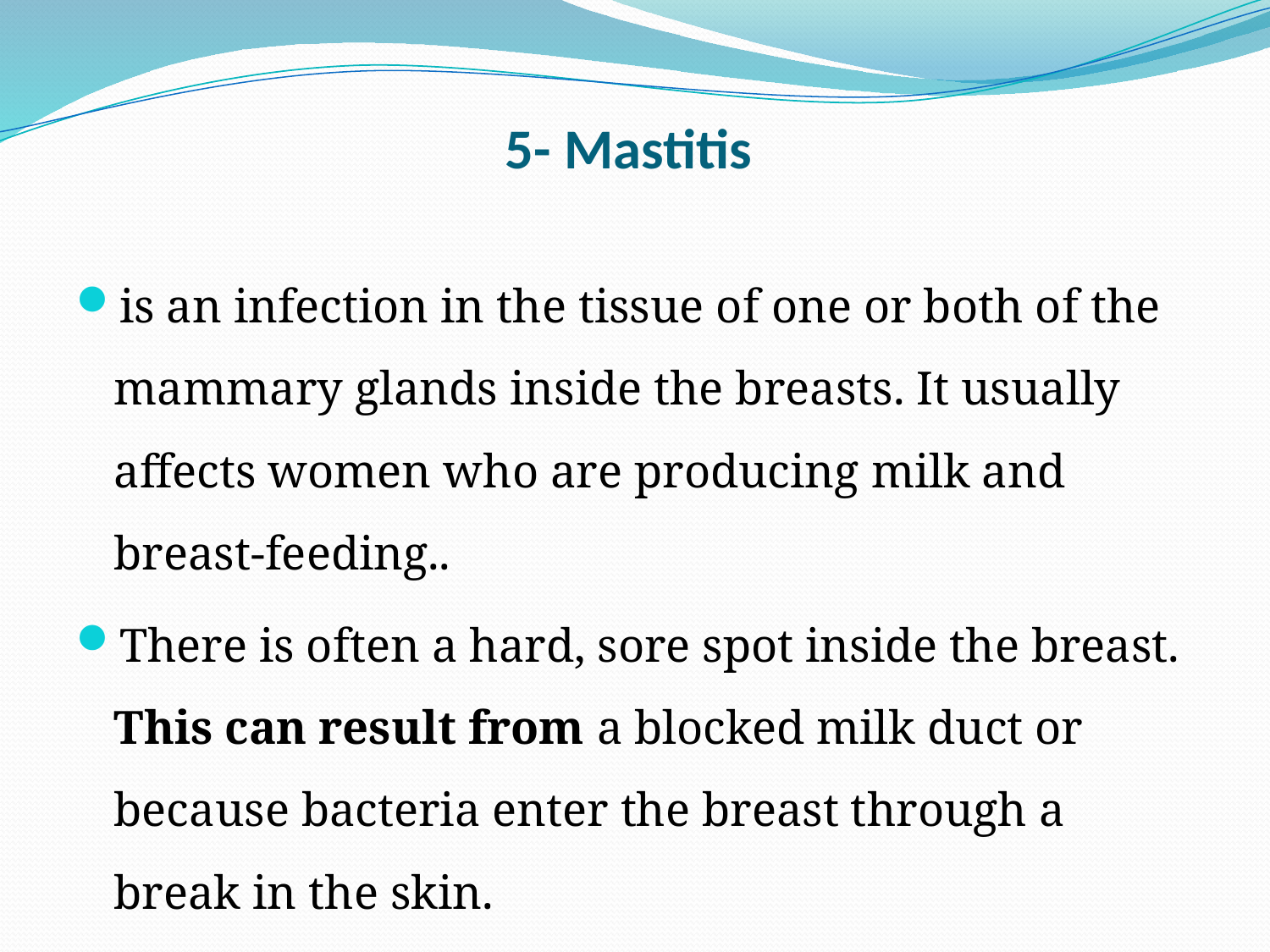

# 5- Mastitis
is an infection in the tissue of one or both of the mammary glands inside the breasts. It usually affects women who are producing milk and breast-feeding..
There is often a hard, sore spot inside the breast. This can result from a blocked milk duct or because bacteria enter the breast through a break in the skin.